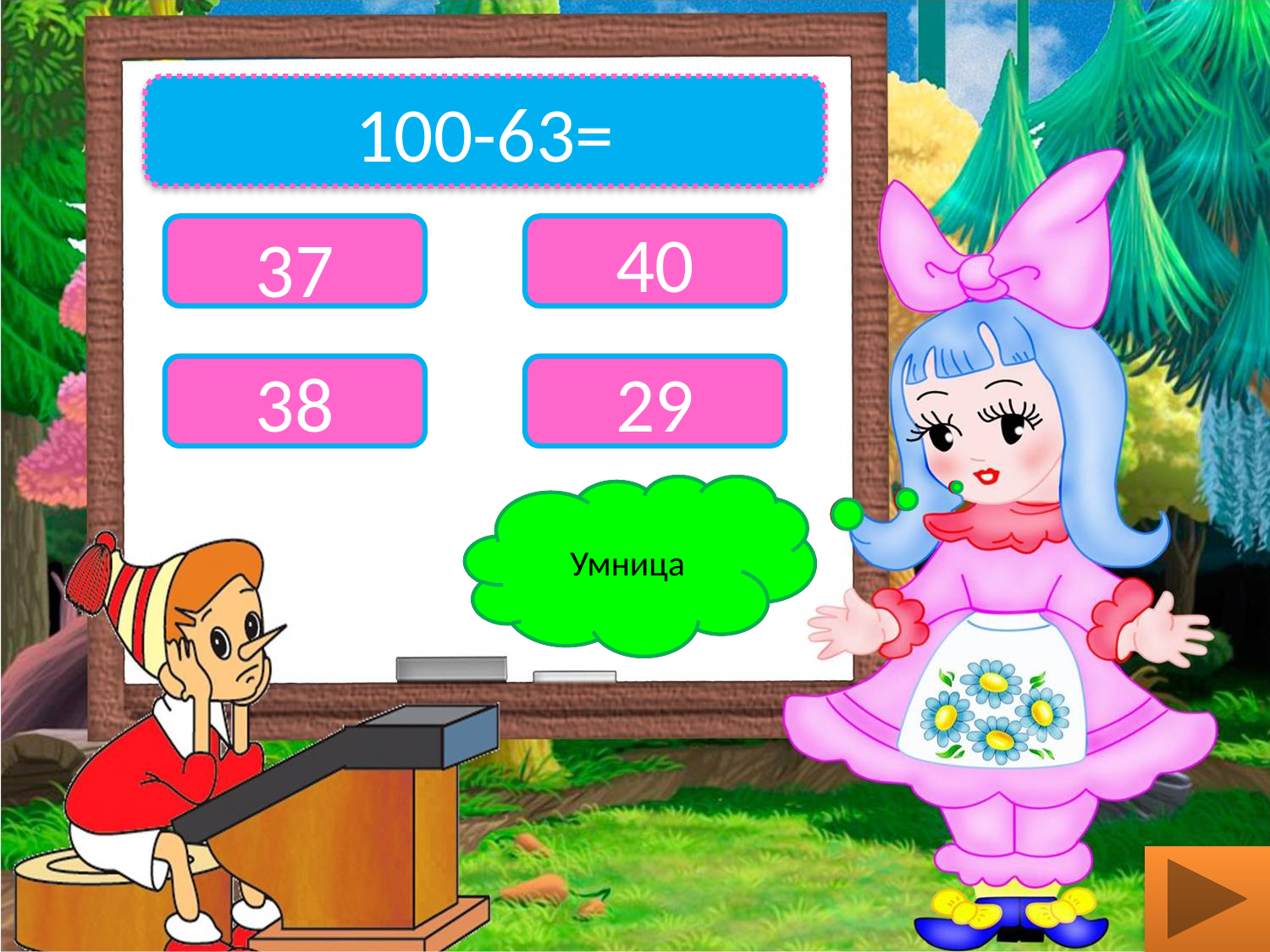

100-63=

37

40
38
29
Неправильно
Умница